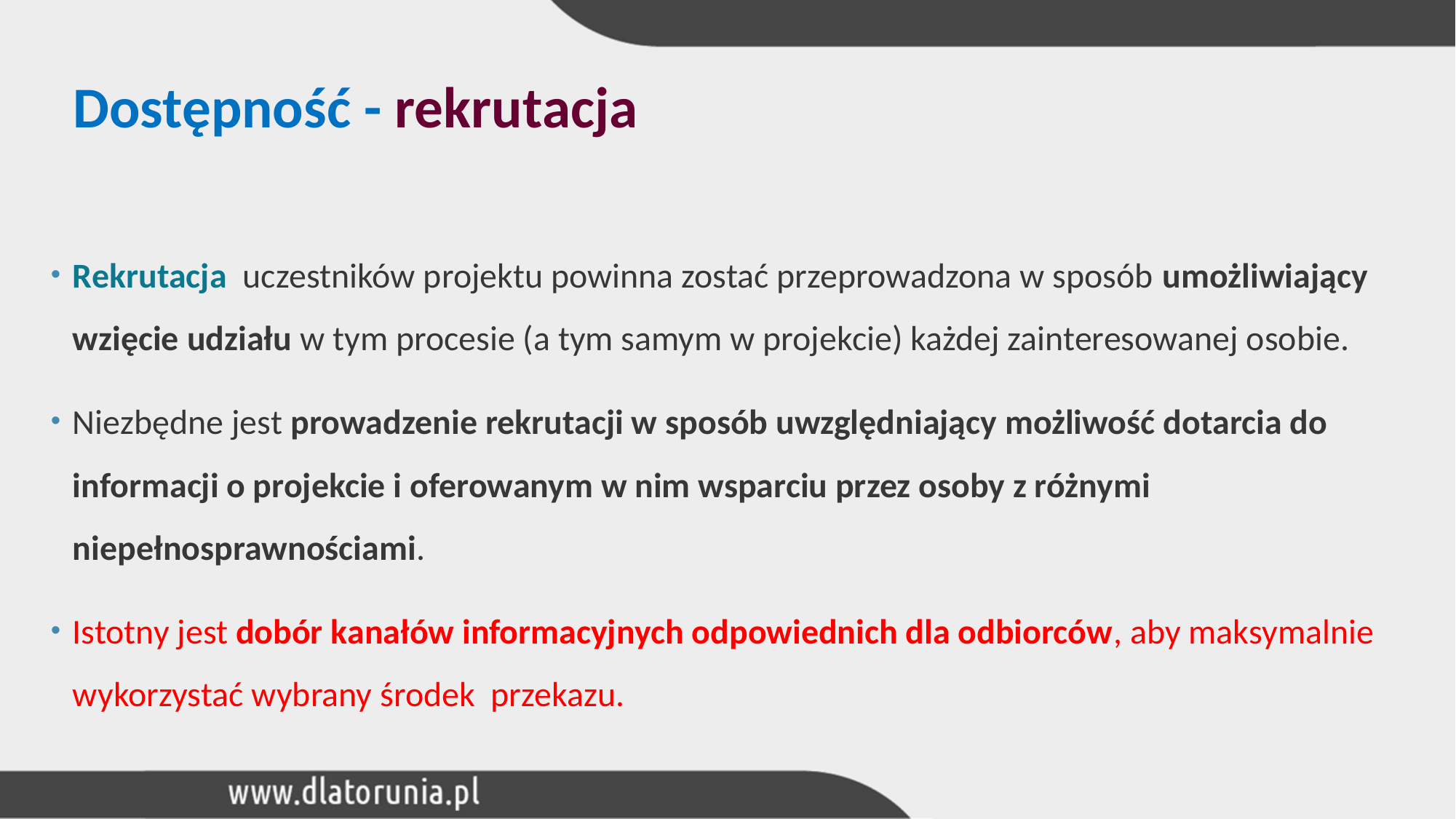

# Dostępność - rekrutacja
Rekrutacja  uczestników projektu powinna zostać przeprowadzona w sposób umożliwiający wzięcie udziału w tym procesie (a tym samym w projekcie) każdej zainteresowanej osobie.
Niezbędne jest prowadzenie rekrutacji w sposób uwzględniający możliwość dotarcia do informacji o projekcie i oferowanym w nim wsparciu przez osoby z różnymi niepełnosprawnościami.
Istotny jest dobór kanałów informacyjnych odpowiednich dla odbiorców, aby maksymalnie wykorzystać wybrany środek  przekazu.